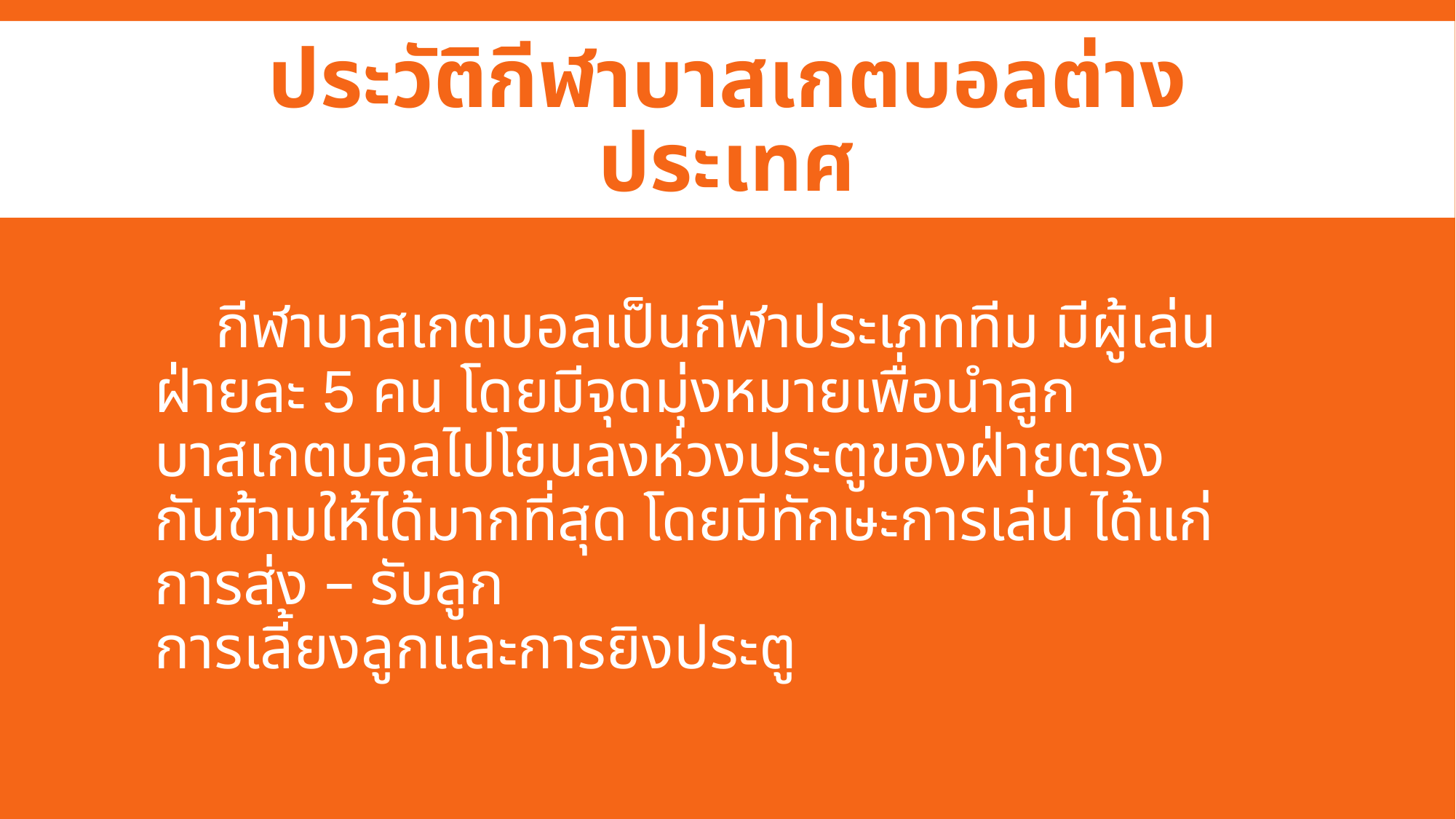

# ประวัติกีฬาบาสเกตบอลต่างประเทศ

        กีฬาบาสเกตบอลเป็นกีฬาประเภททีม มีผู้เล่นฝ่ายละ 5 คน โดยมีจุดมุ่งหมายเพื่อนำลูกบาสเกตบอลไปโยนลงห่วงประตูของฝ่ายตรง
กันข้ามให้ได้มากที่สุด โดยมีทักษะการเล่น ได้แก่ การส่ง – รับลูก
การเลี้ยงลูกและการยิงประตู